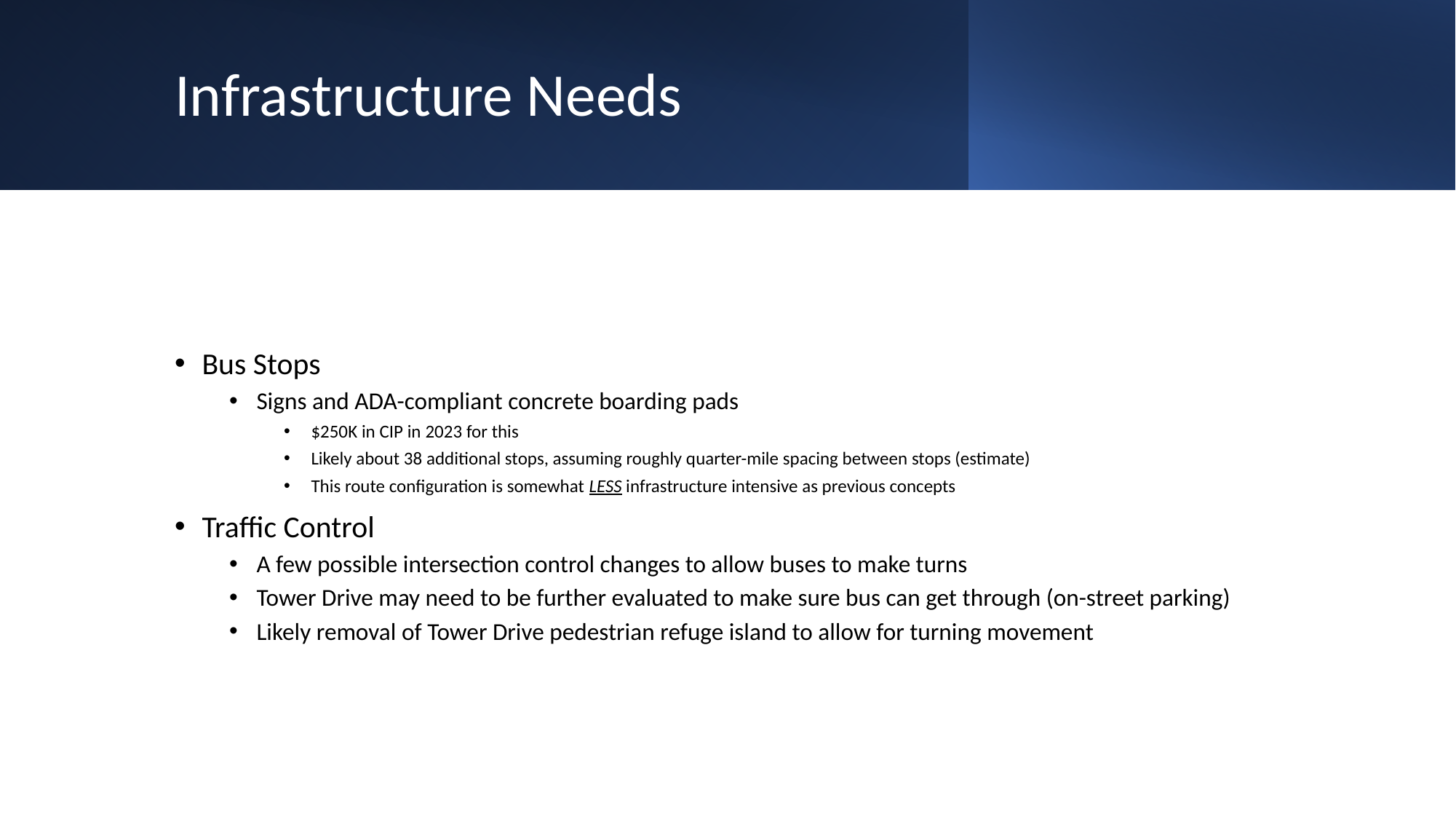

# Infrastructure Needs
Bus Stops
Signs and ADA-compliant concrete boarding pads
$250K in CIP in 2023 for this
Likely about 38 additional stops, assuming roughly quarter-mile spacing between stops (estimate)
This route configuration is somewhat LESS infrastructure intensive as previous concepts
Traffic Control
A few possible intersection control changes to allow buses to make turns
Tower Drive may need to be further evaluated to make sure bus can get through (on-street parking)
Likely removal of Tower Drive pedestrian refuge island to allow for turning movement